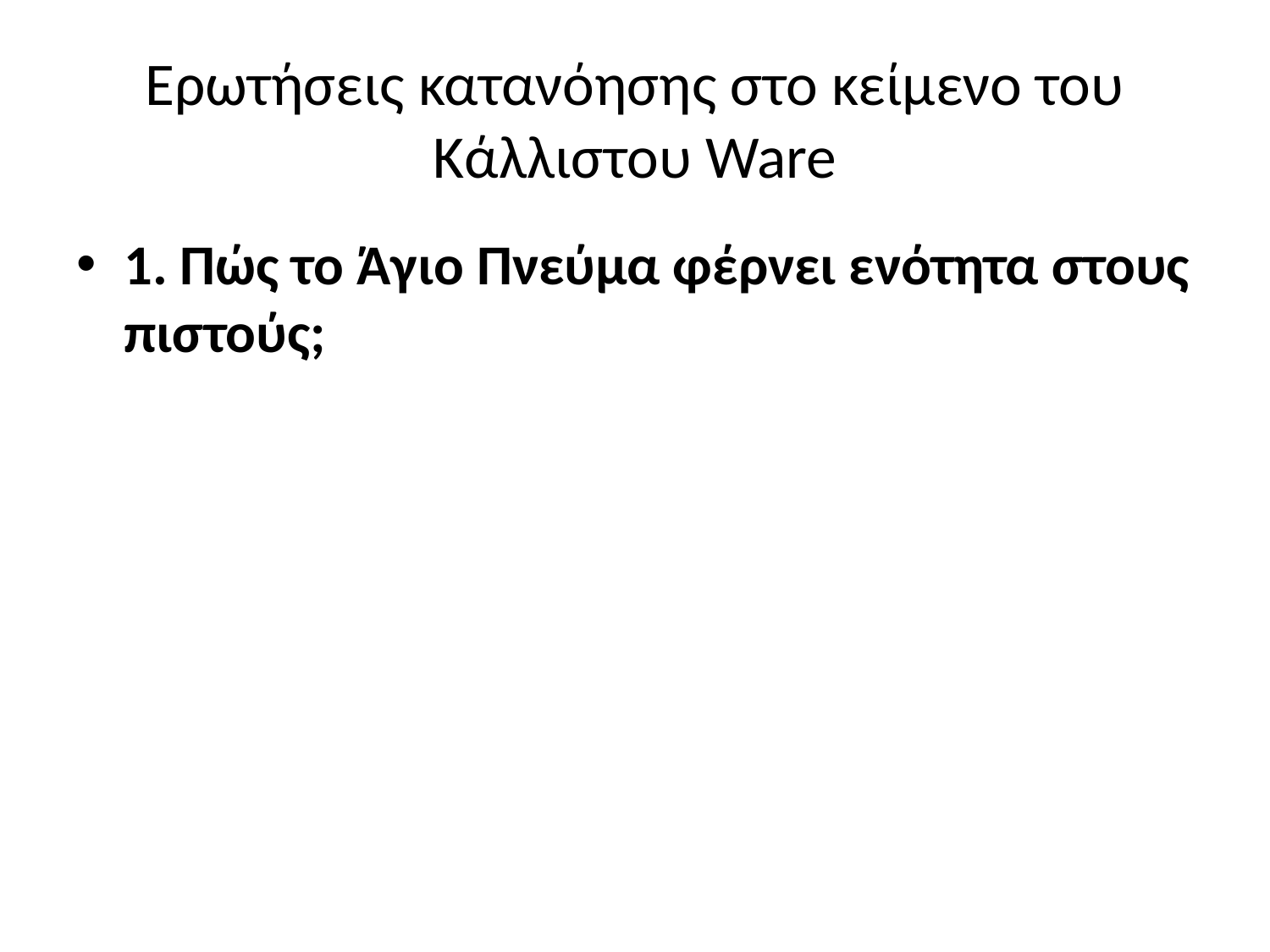

# Ερωτήσεις κατανόησης στο κείμενο του Κάλλιστου Ware
1. Πώς το Άγιο Πνεύμα φέρνει ενότητα στους πιστούς;